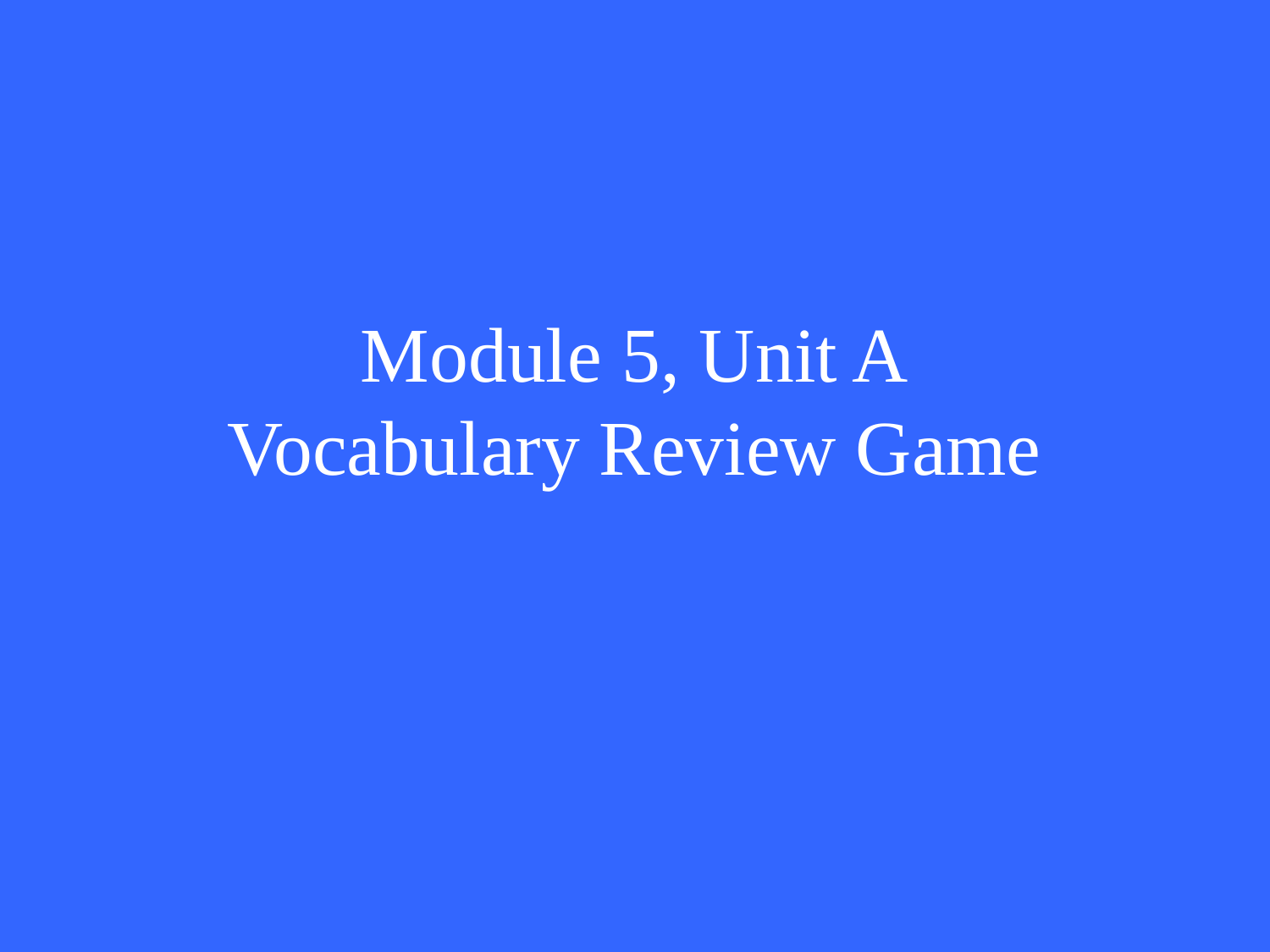

# Module 5, Unit A Vocabulary Review Game